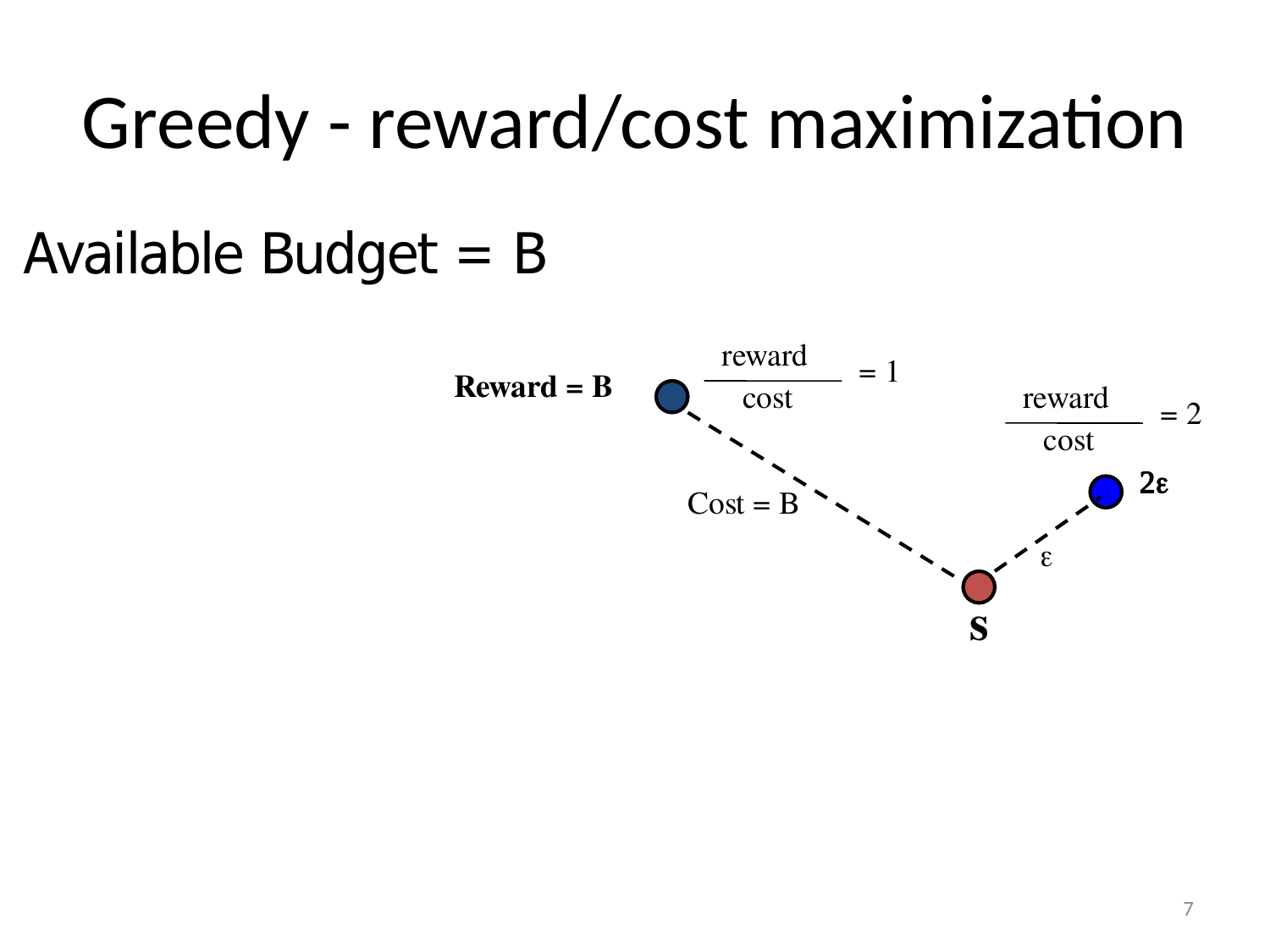

# Greedy - reward/cost maximization
Available Budget = B
reward
= 1
cost

reward
= 2
cost

Reward = B

2ε
Cost = B

ε
s
7